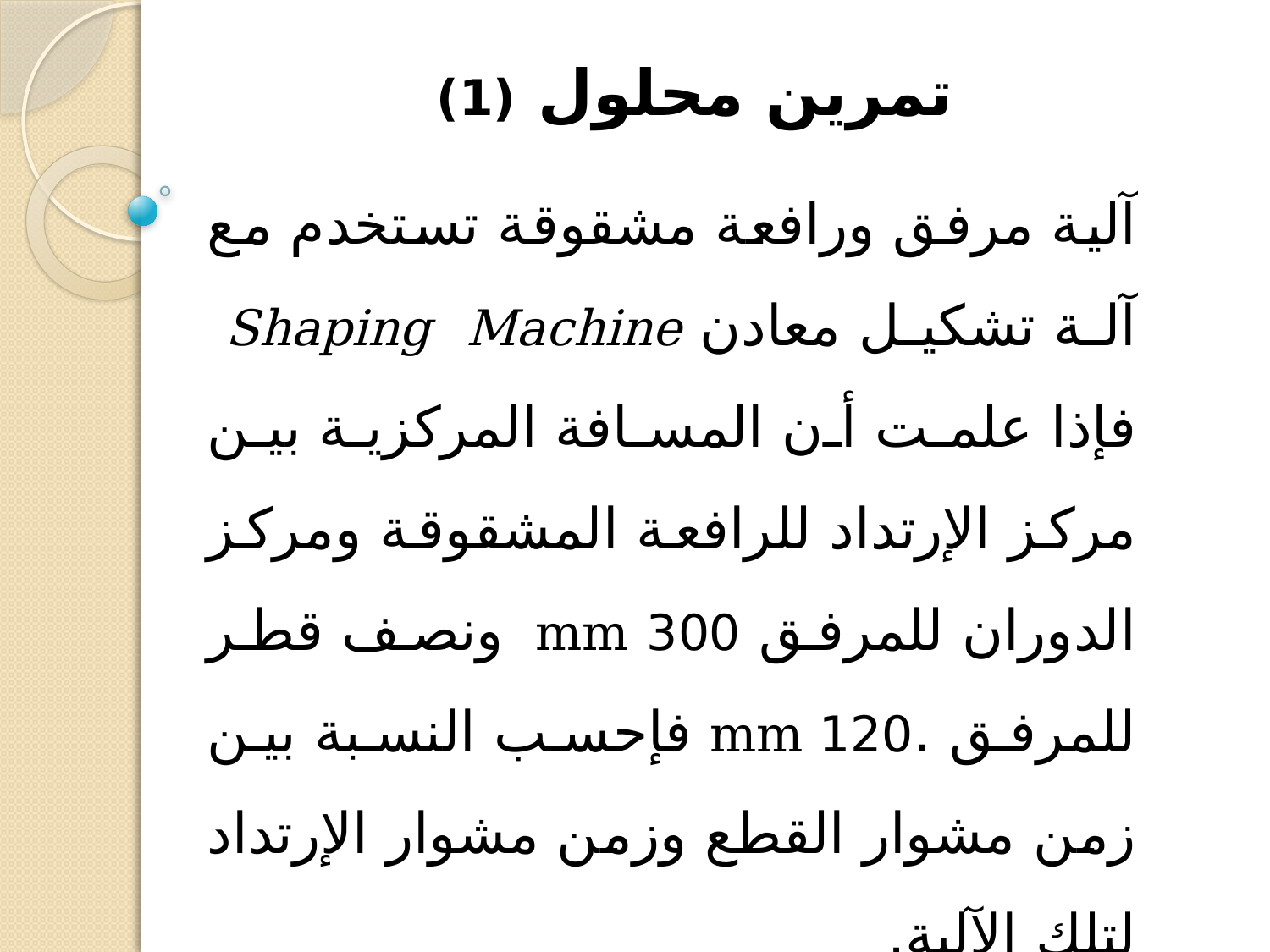

# تمرين محلول (1)
آلية مرفق ورافعة مشقوقة تستخدم مع آلة تشكيل معادن Shaping Machine  فإذا علمت أن المسافة المركزية بين مركز الإرتداد للرافعة المشقوقة ومركز الدوران للمرفق 300 mm  ونصف قطر للمرفق .120 mm فإحسب النسبة بين زمن مشوار القطع وزمن مشوار الإرتداد لتلك الآلية.